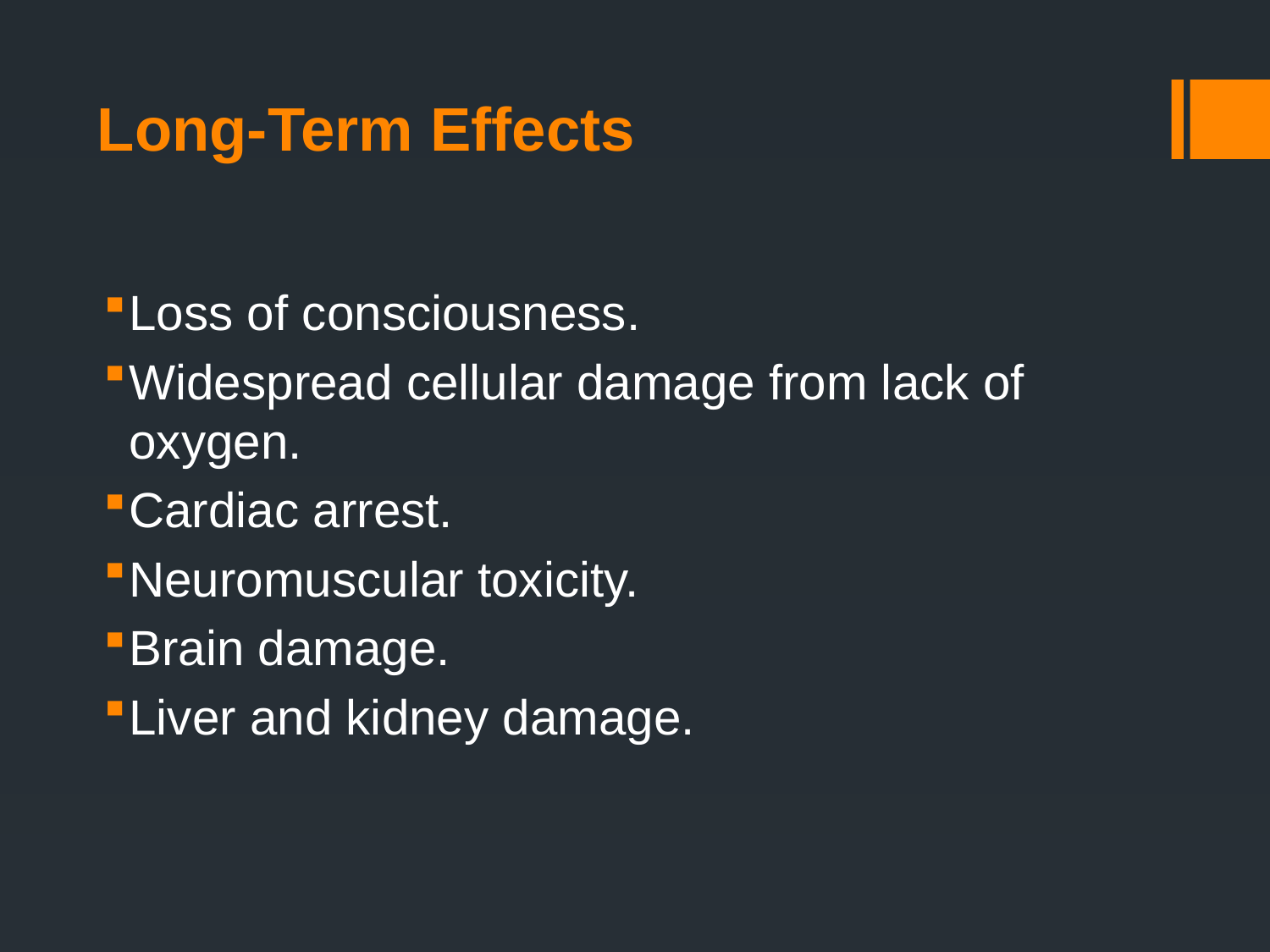

# Long-Term Effects
Loss of consciousness.
Widespread cellular damage from lack of oxygen.
Cardiac arrest.
Neuromuscular toxicity.
Brain damage.
Liver and kidney damage.